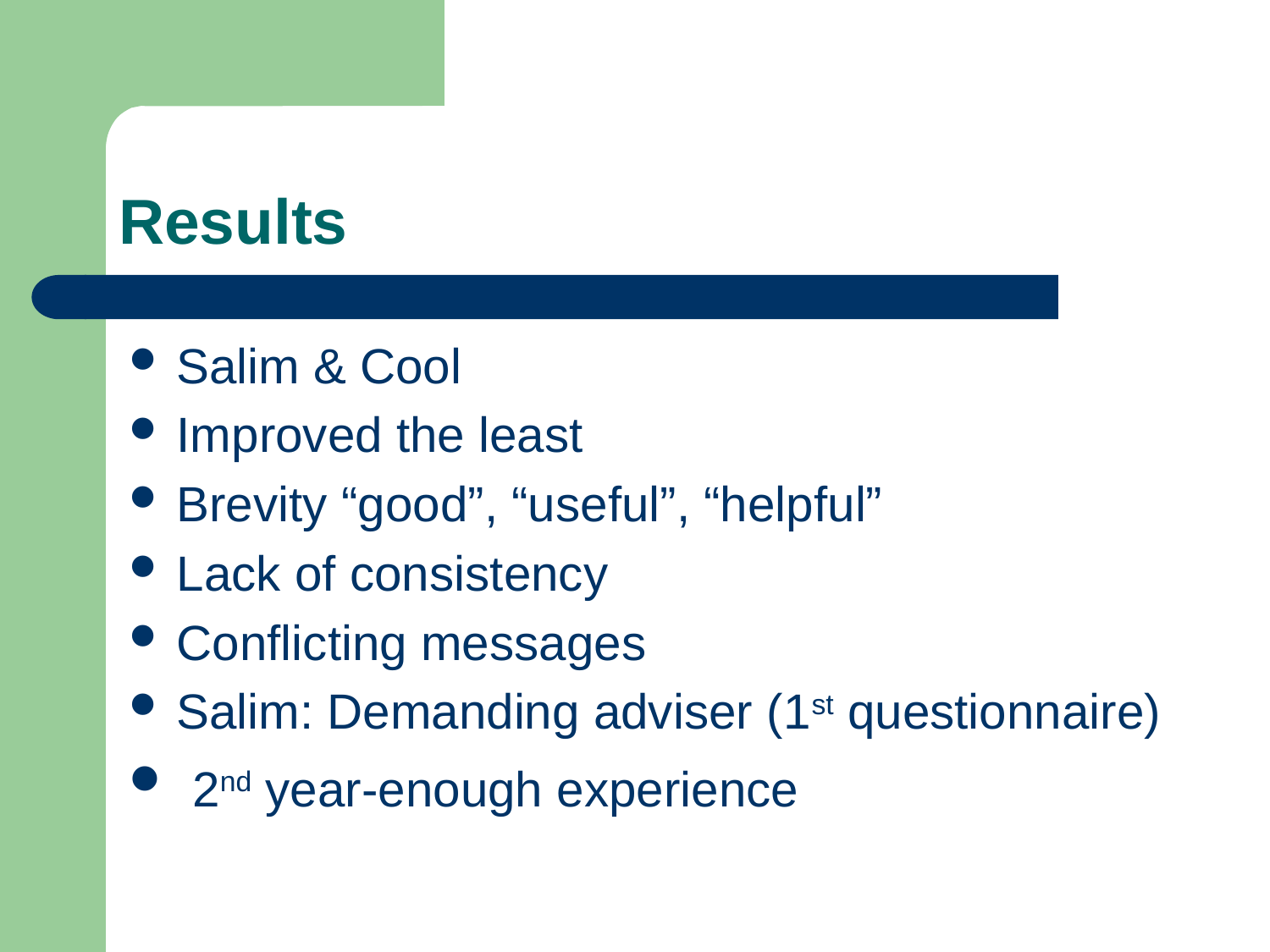

# Results
Salim & Cool
Improved the least
Brevity “good”, “useful”, “helpful”
Lack of consistency
Conflicting messages
Salim: Demanding adviser (1st questionnaire)
 2nd year-enough experience